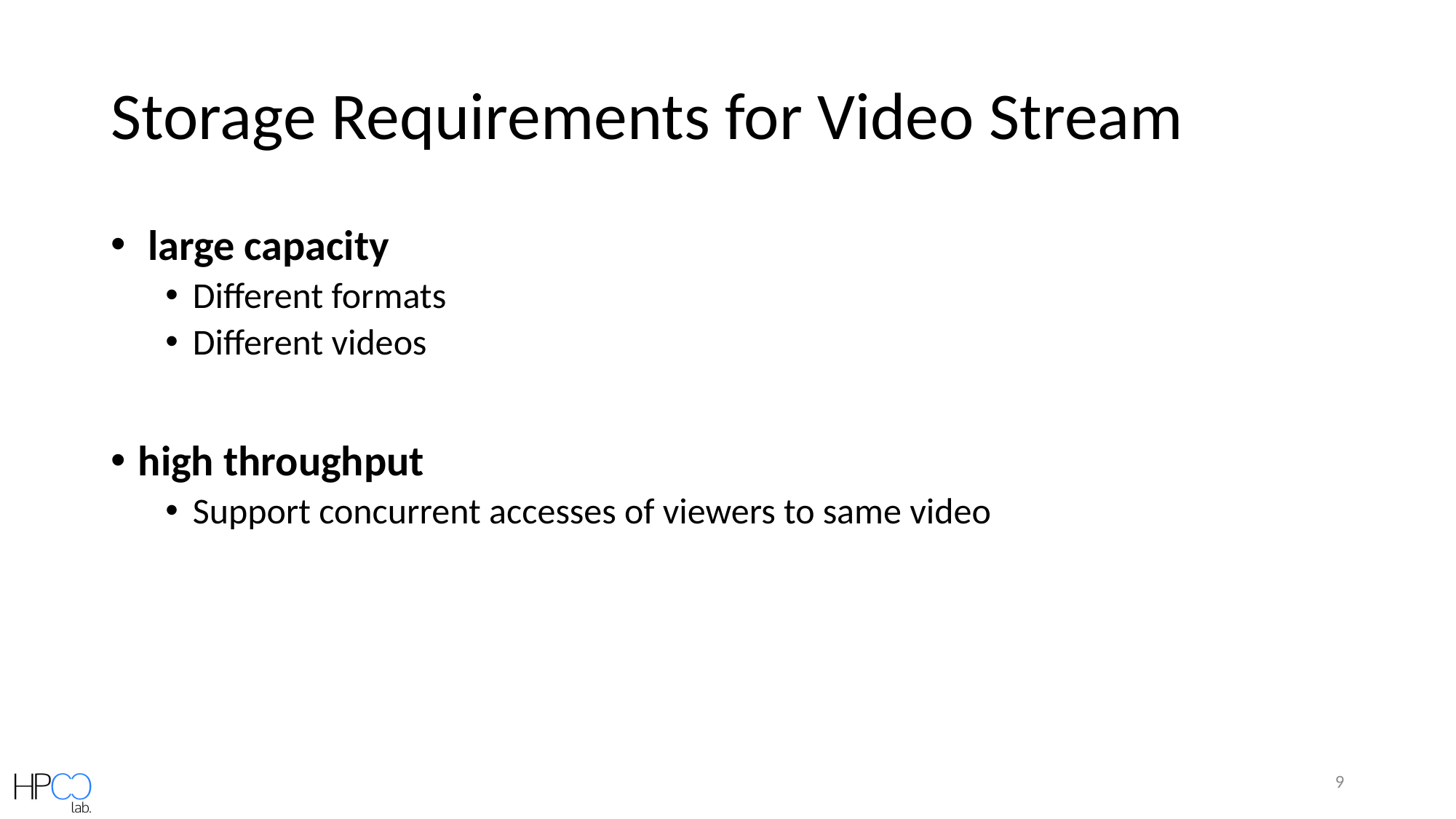

# Storage Requirements for Video Stream
 large capacity
Different formats
Different videos

high throughput
Support concurrent accesses of viewers to same video

9